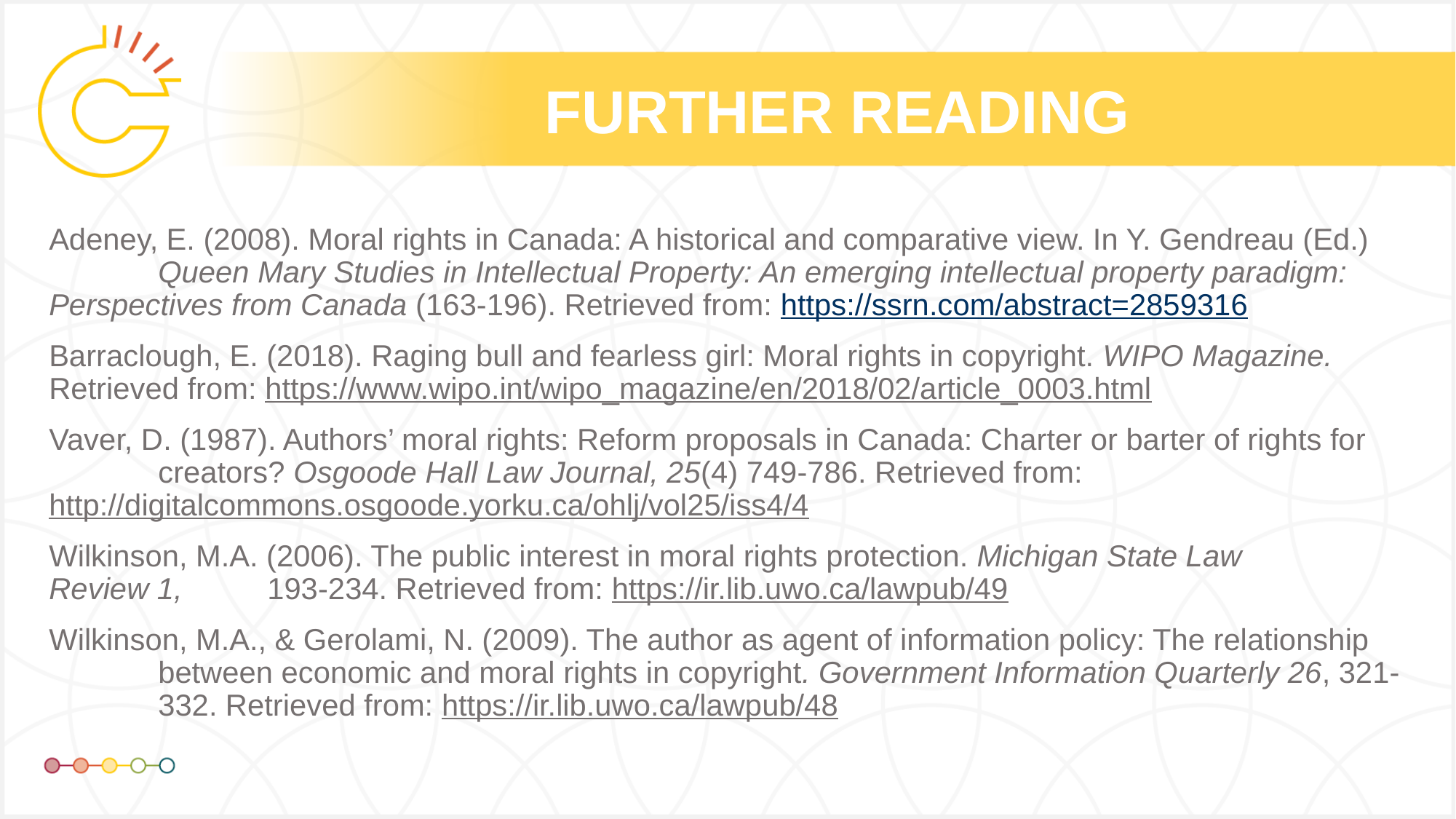

# FURTHER READING
Adeney, E. (2008). Moral rights in Canada: A historical and comparative view. In Y. Gendreau (Ed.) 	Queen Mary Studies in Intellectual Property: An emerging intellectual property paradigm: 	Perspectives from Canada (163-196). Retrieved from: https://ssrn.com/abstract=2859316
Barraclough, E. (2018). Raging bull and fearless girl: Moral rights in copyright. WIPO Magazine. 	Retrieved from: https://www.wipo.int/wipo_magazine/en/2018/02/article_0003.html
Vaver, D. (1987). Authors’ moral rights: Reform proposals in Canada: Charter or barter of rights for 	creators? Osgoode Hall Law Journal, 25(4) 749-786. Retrieved from: 	http://digitalcommons.osgoode.yorku.ca/ohlj/vol25/iss4/4
Wilkinson, M.A. (2006). The public interest in moral rights protection. Michigan State Law 	Review 1, 	193-234. Retrieved from: https://ir.lib.uwo.ca/lawpub/49
Wilkinson, M.A., & Gerolami, N. (2009). The author as agent of information policy: The relationship 	between economic and moral rights in copyright. Government Information Quarterly 26, 321-	332. Retrieved from: https://ir.lib.uwo.ca/lawpub/48